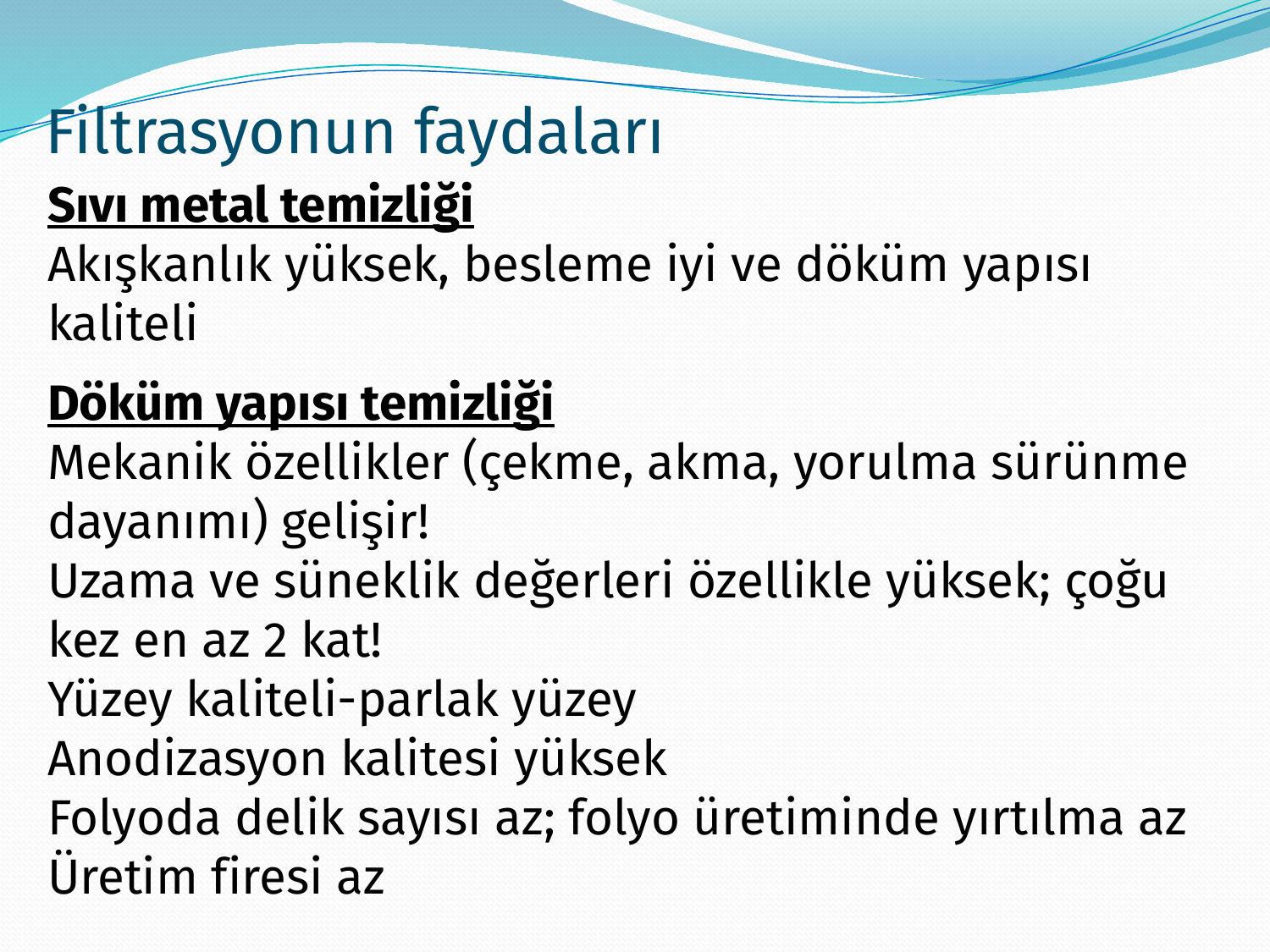

# Filtrasyonun faydaları
Sıvı metal temizliği
Akışkanlık yüksek, besleme iyi ve döküm yapısı kaliteli
Döküm yapısı temizliği
Mekanik özellikler (çekme, akma, yorulma sürünme dayanımı) gelişir!
Uzama ve süneklik değerleri özellikle yüksek; çoğu kez en az 2 kat!
Yüzey kaliteli-parlak yüzey
Anodizasyon kalitesi yüksek
Folyoda delik sayısı az; folyo üretiminde yırtılma az
Üretim firesi az